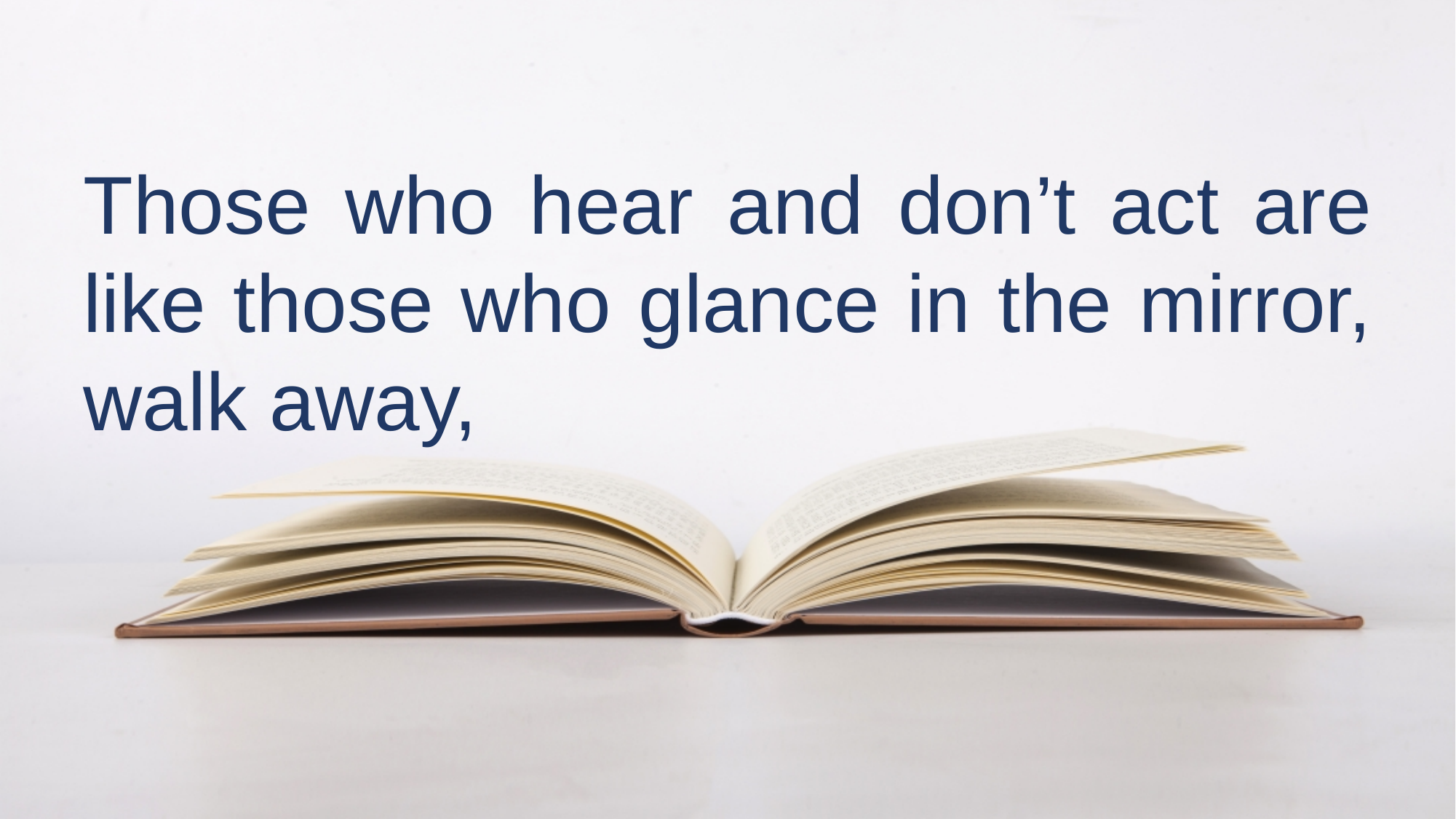

Those who hear and don’t act are like those who glance in the mirror, walk away,